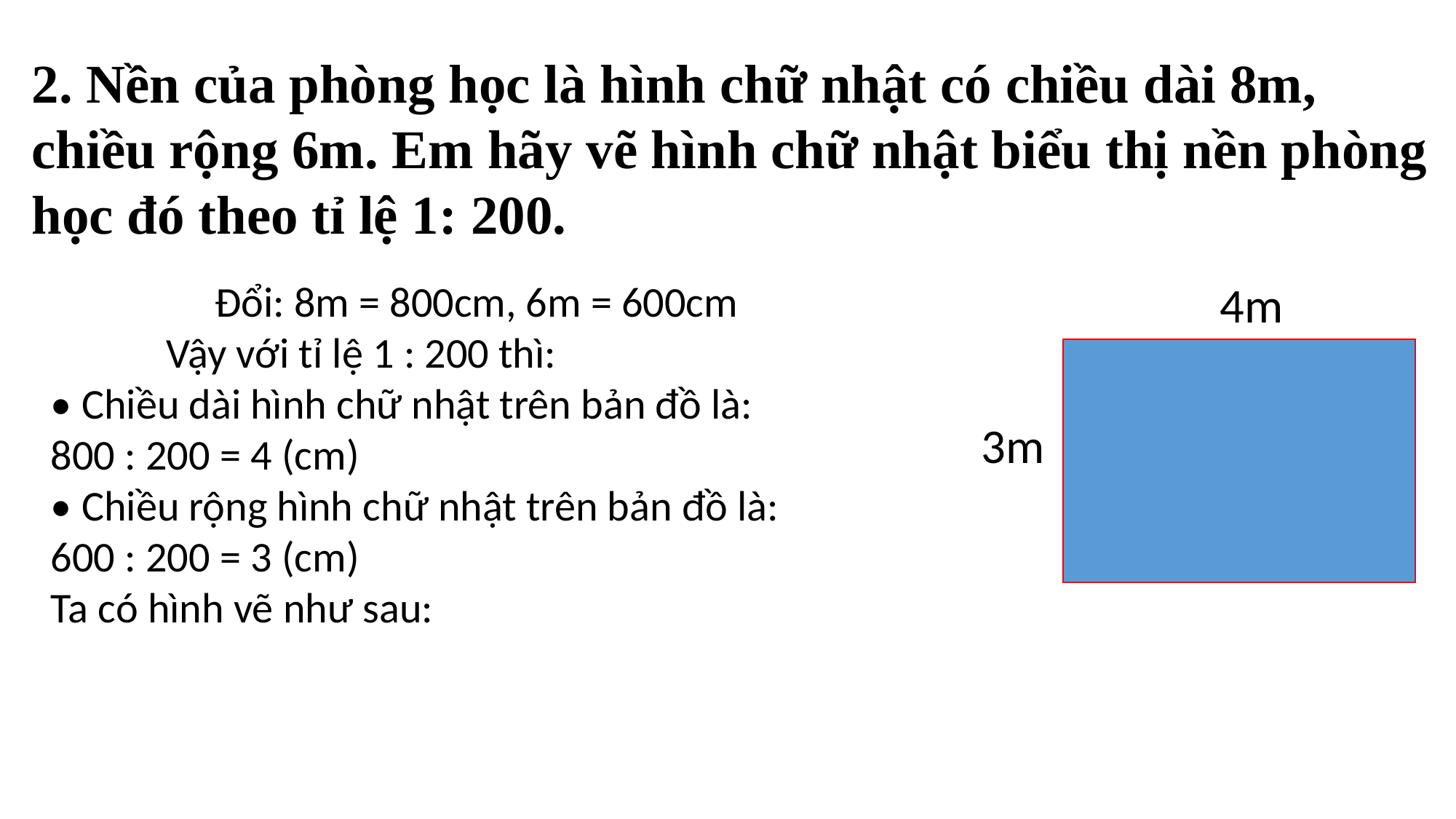

2. Nền của phòng học là hình chữ nhật có chiều dài 8m, chiều rộng 6m. Em hãy vẽ hình chữ nhật biểu thị nền phòng học đó theo tỉ lệ 1: 200.
                 Đổi: 8m = 800cm, 6m = 600cm
            Vậy với tỉ lệ 1 : 200 thì:
• Chiều dài hình chữ nhật trên bản đồ là:
800 : 200 = 4 (cm)
• Chiều rộng hình chữ nhật trên bản đồ là:
600 : 200 = 3 (cm)
Ta có hình vẽ như sau:
4m

3m